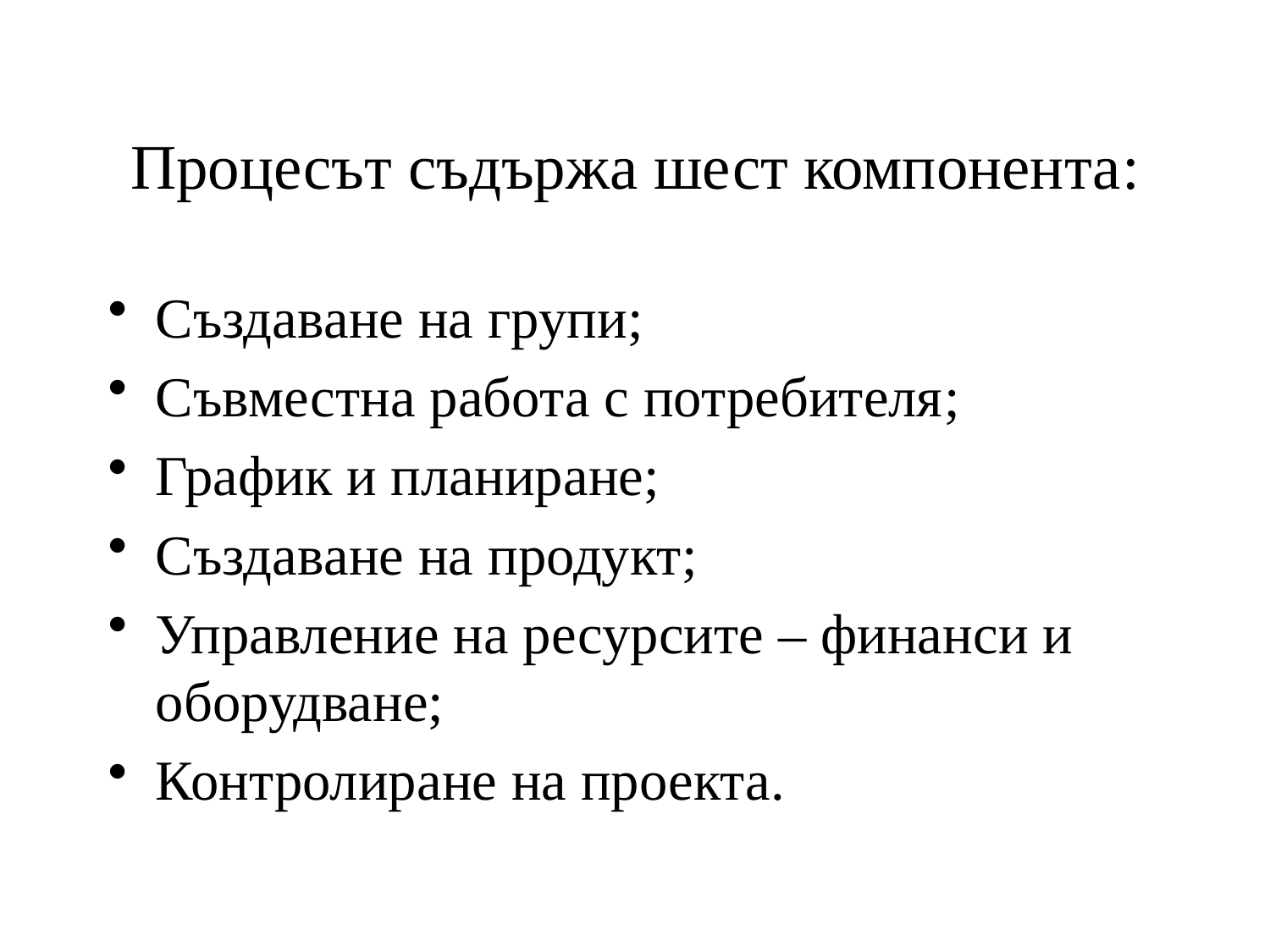

# Процесът съдържа шест компонента:
Създаване на групи;
Съвместна работа с потребителя;
График и планиране;
Създаване на продукт;
Управление на ресурсите – финанси и оборудване;
Контролиране на проекта.